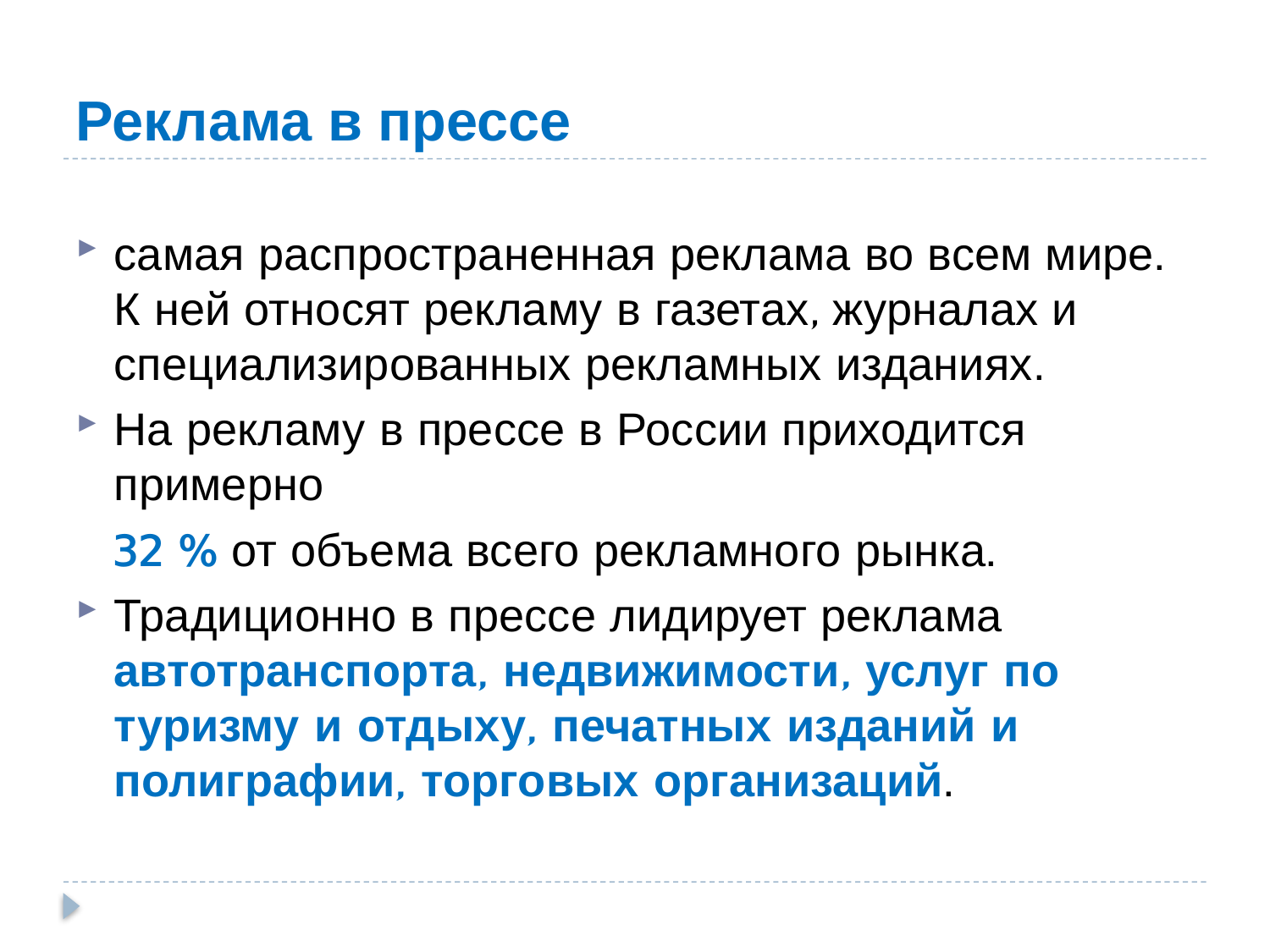

# Реклама в прессе
самая распространенная реклама во всем мире. К ней относят рекламу в газетах, журналах и специализированных рекламных изданиях.
На рекламу в прессе в России приходится примерно
	32 % от объема всего рекламного рынка.
Традиционно в прессе лидирует реклама автотранспорта, недвижимости, услуг по туризму и отдыху, печатных изданий и полиграфии, торговых организаций.